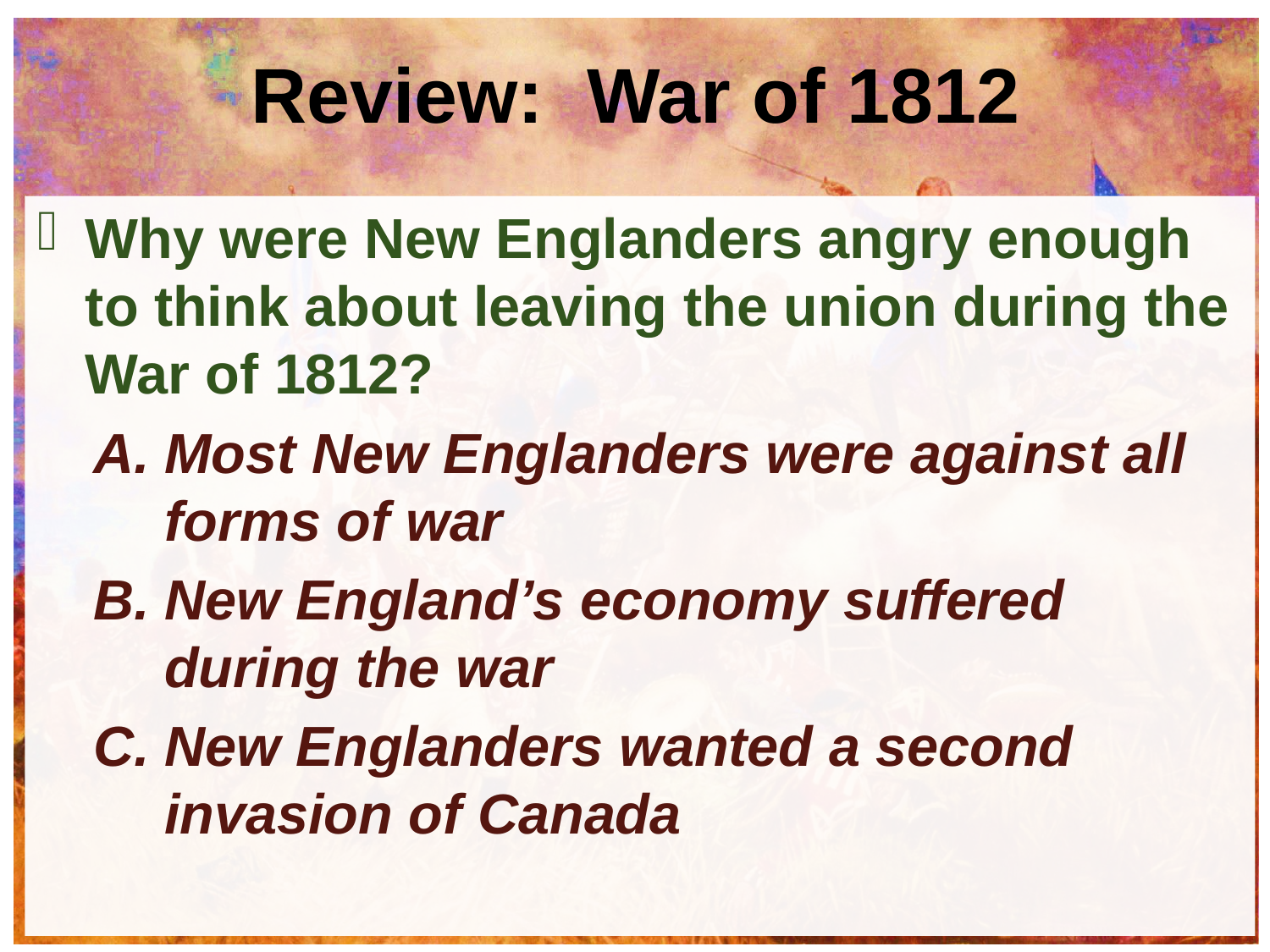

# Review:  War of 1812
Why were New Englanders angry enough to think about leaving the union during the War of 1812?
Most New Englanders were against all forms of war
New England’s economy suffered during the war
New Englanders wanted a second invasion of Canada